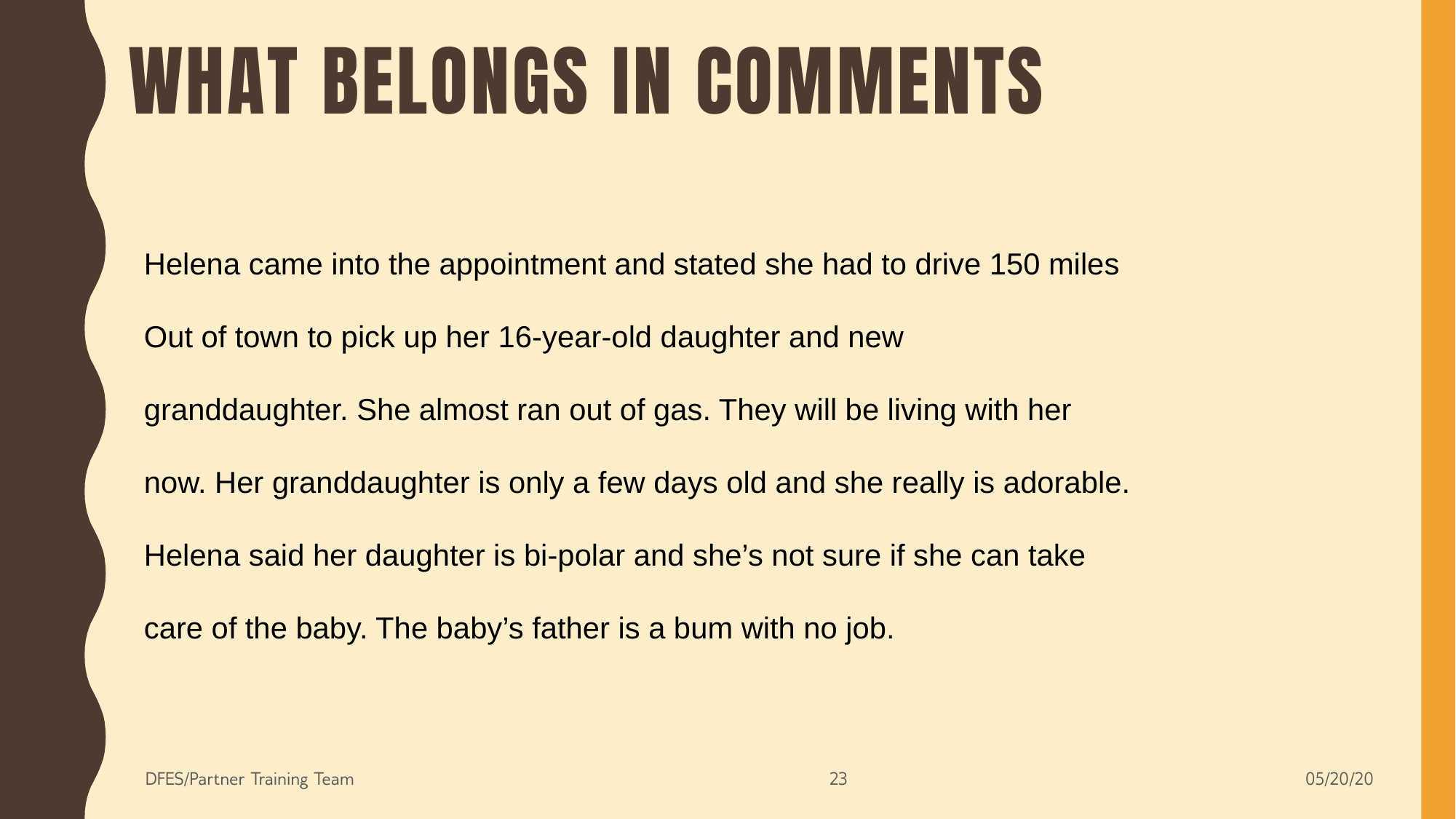

What belongs in comments
Helena came into the appointment and stated she had to drive 150 miles

Out of town to pick up her 16-year-old daughter and new

granddaughter. She almost ran out of gas. They will be living with her

now. Her granddaughter is only a few days old and she really is adorable.

Helena said her daughter is bi-polar and she’s not sure if she can take

care of the baby. The baby’s father is a bum with no job.
DFES/Partner Training Team
23
05/20/20